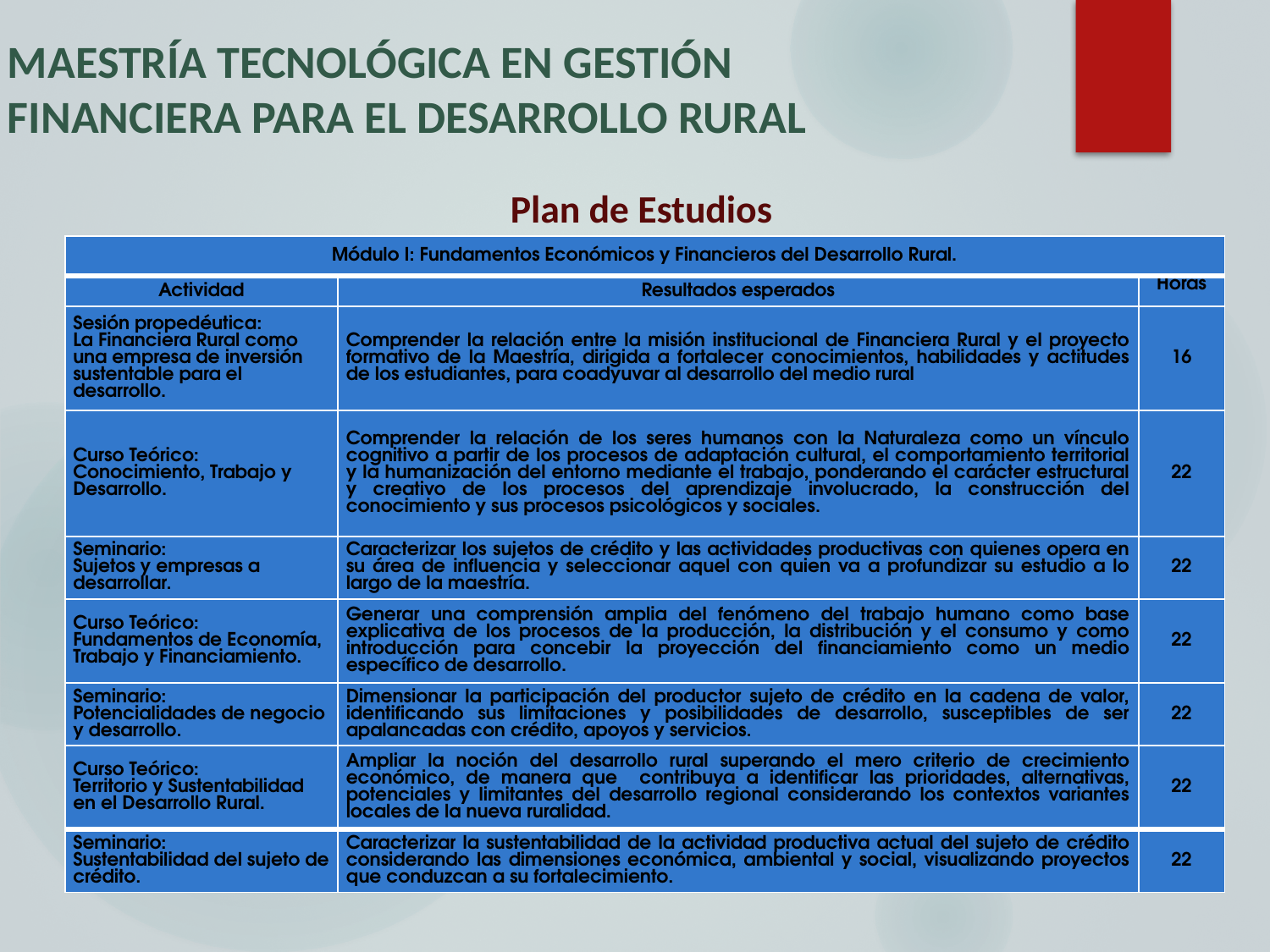

# MAESTRÍA TECNOLÓGICA EN GESTIÓN FINANCIERA PARA EL DESARROLLO RURAL
 Plan de Estudios
| Módulo I: Fundamentos Económicos y Financieros del Desarrollo Rural. |  |  |
| --- | --- | --- |
| Actividad | Resultados esperados | Horas |
| Sesión propedéutica: La Financiera Rural como una empresa de inversión sustentable para el desarrollo. | Comprender la relación entre la misión institucional de Financiera Rural y el proyecto formativo de la Maestría, dirigida a fortalecer conocimientos, habilidades y actitudes de los estudiantes, para coadyuvar al desarrollo del medio rural | 16 |
| Curso Teórico: Conocimiento, Trabajo y Desarrollo. | Comprender la relación de los seres humanos con la Naturaleza como un vínculo cognitivo a partir de los procesos de adaptación cultural, el comportamiento territorial y la humanización del entorno mediante el trabajo, ponderando el carácter estructural y creativo de los procesos del aprendizaje involucrado, la construcción del conocimiento y sus procesos psicológicos y sociales. | 22 |
| Seminario: Sujetos y empresas a desarrollar. | Caracterizar los sujetos de crédito y las actividades productivas con quienes opera en su área de influencia y seleccionar aquel con quien va a profundizar su estudio a lo largo de la maestría. | 22 |
| Curso Teórico: Fundamentos de Economía, Trabajo y Financiamiento. | Generar una comprensión amplia del fenómeno del trabajo humano como base explicativa de los procesos de la producción, la distribución y el consumo y como introducción para concebir la proyección del financiamiento como un medio específico de desarrollo. | 22 |
| Seminario: Potencialidades de negocio y desarrollo. | Dimensionar la participación del productor sujeto de crédito en la cadena de valor, identificando sus limitaciones y posibilidades de desarrollo, susceptibles de ser apalancadas con crédito, apoyos y servicios. | 22 |
| Curso Teórico: Territorio y Sustentabilidad en el Desarrollo Rural. | Ampliar la noción del desarrollo rural superando el mero criterio de crecimiento económico, de manera que contribuya a identificar las prioridades, alternativas, potenciales y limitantes del desarrollo regional considerando los contextos variantes locales de la nueva ruralidad. | 22 |
| Seminario: Sustentabilidad del sujeto de crédito. | Caracterizar la sustentabilidad de la actividad productiva actual del sujeto de crédito considerando las dimensiones económica, ambiental y social, visualizando proyectos que conduzcan a su fortalecimiento. | 22 |